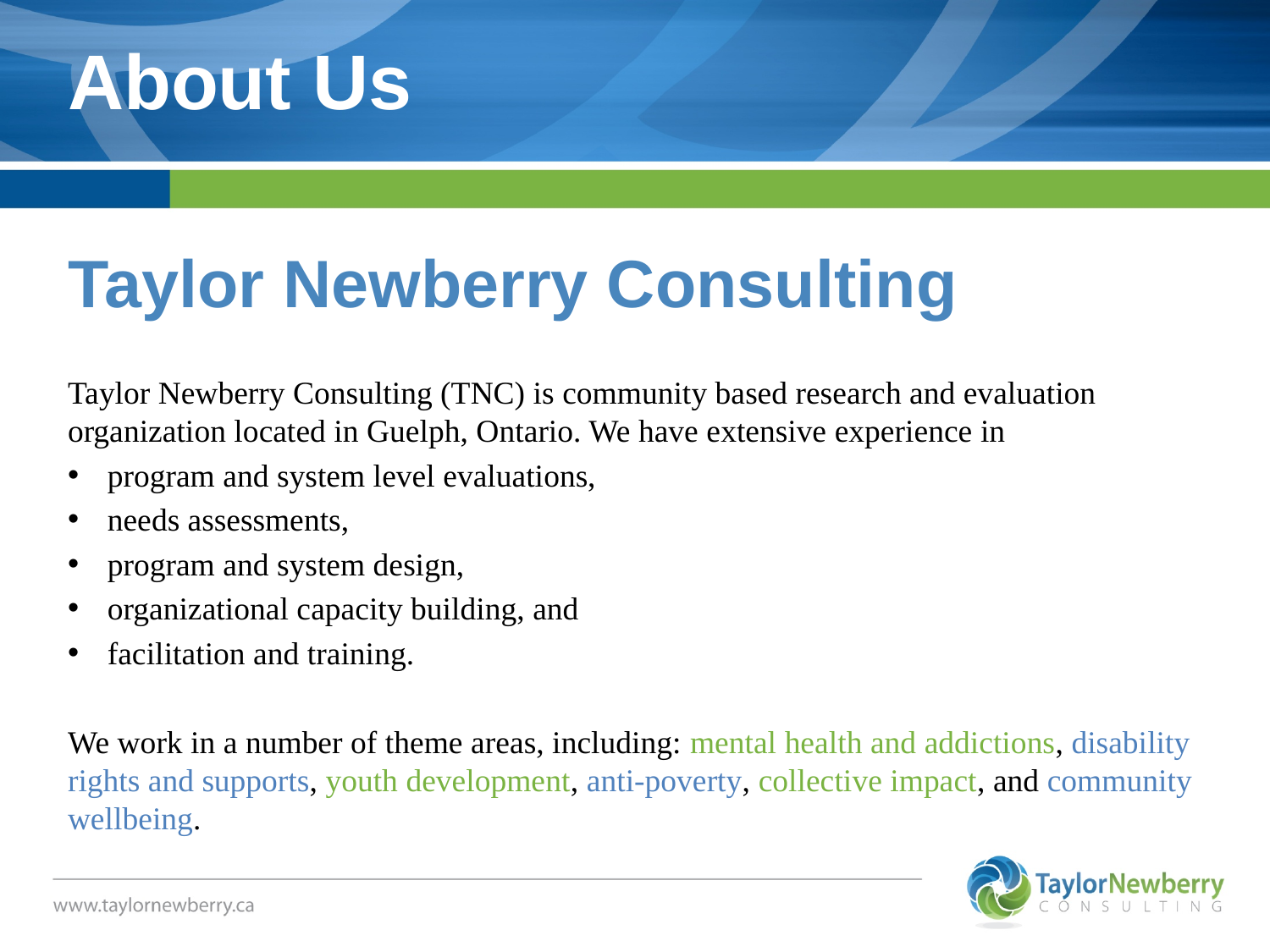

About Us
# Taylor Newberry Consulting
Taylor Newberry Consulting (TNC) is community based research and evaluation organization located in Guelph, Ontario. We have extensive experience in
program and system level evaluations,
needs assessments,
program and system design,
organizational capacity building, and
facilitation and training.

We work in a number of theme areas, including: mental health and addictions, disability rights and supports, youth development, anti-poverty, collective impact, and community wellbeing.